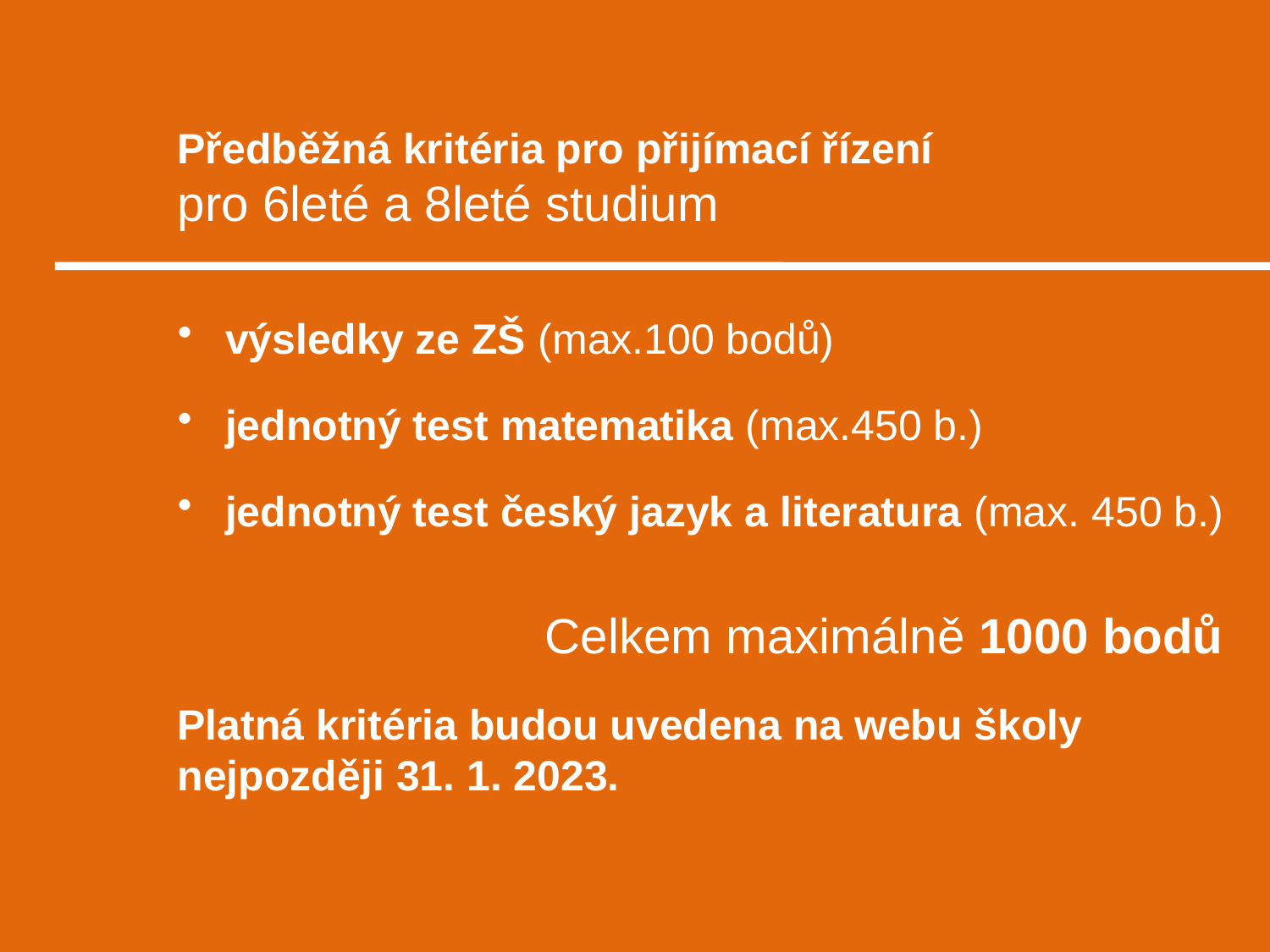

# Předběžná kritéria pro přijímací řízení pro 6leté a 8leté studium

výsledky ze ZŠ (max.100 bodů)

jednotný test matematika (max.450 b.)

jednotný test český jazyk a literatura (max. 450 b.)

                               Celkem maximálně 1000 bodů

Platná kritéria budou uvedena na webu školy nejpozději 31. 1. 2023.